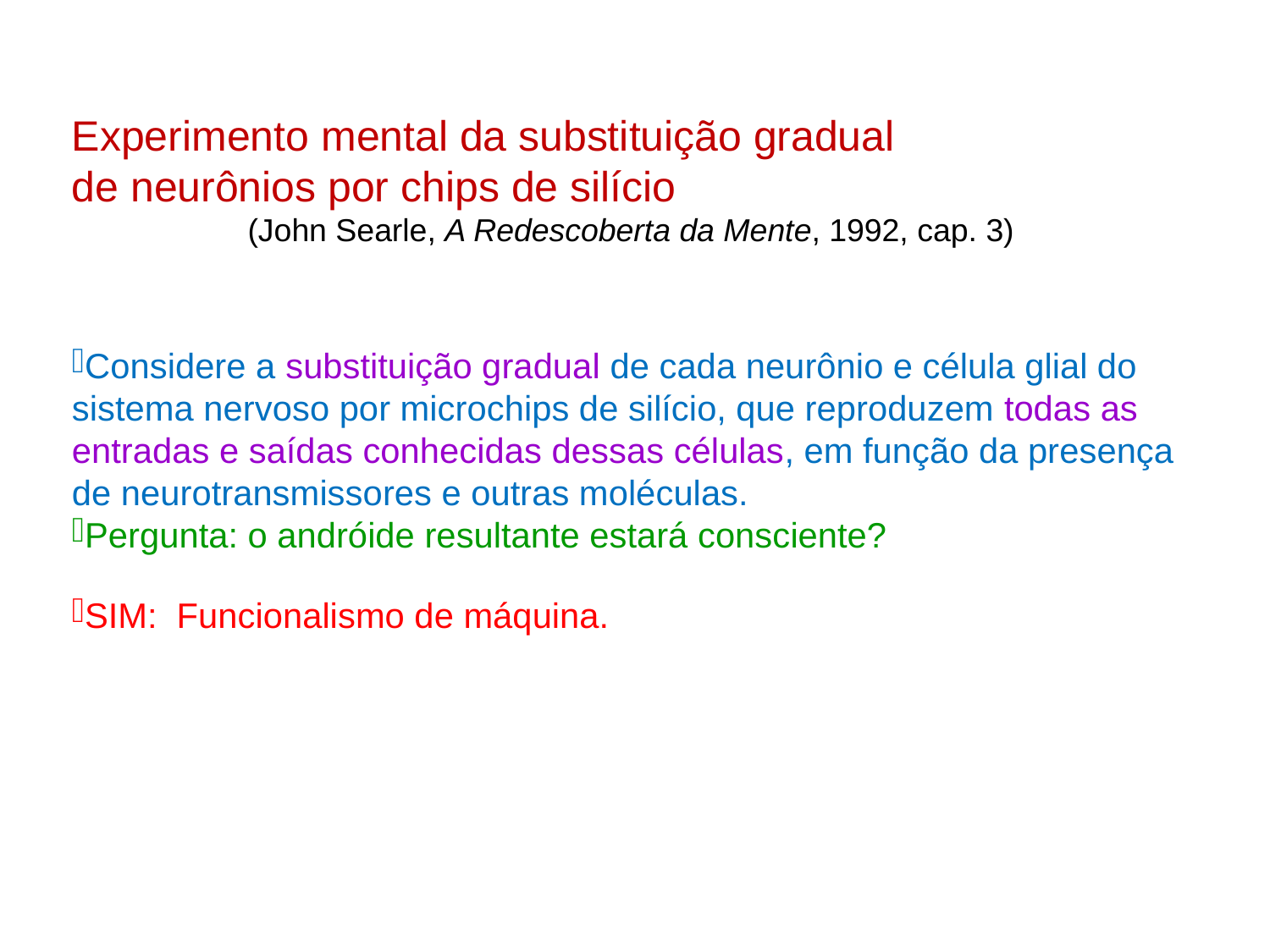

Experimento mental da substituição gradual
de neurônios por chips de silício
(John Searle, A Redescoberta da Mente, 1992, cap. 3)
Considere a substituição gradual de cada neurônio e célula glial do sistema nervoso por microchips de silício, que reproduzem todas as entradas e saídas conhecidas dessas células, em função da presença de neurotransmissores e outras moléculas.
Pergunta: o andróide resultante estará consciente?

SIM:  Funcionalismo de máquina.